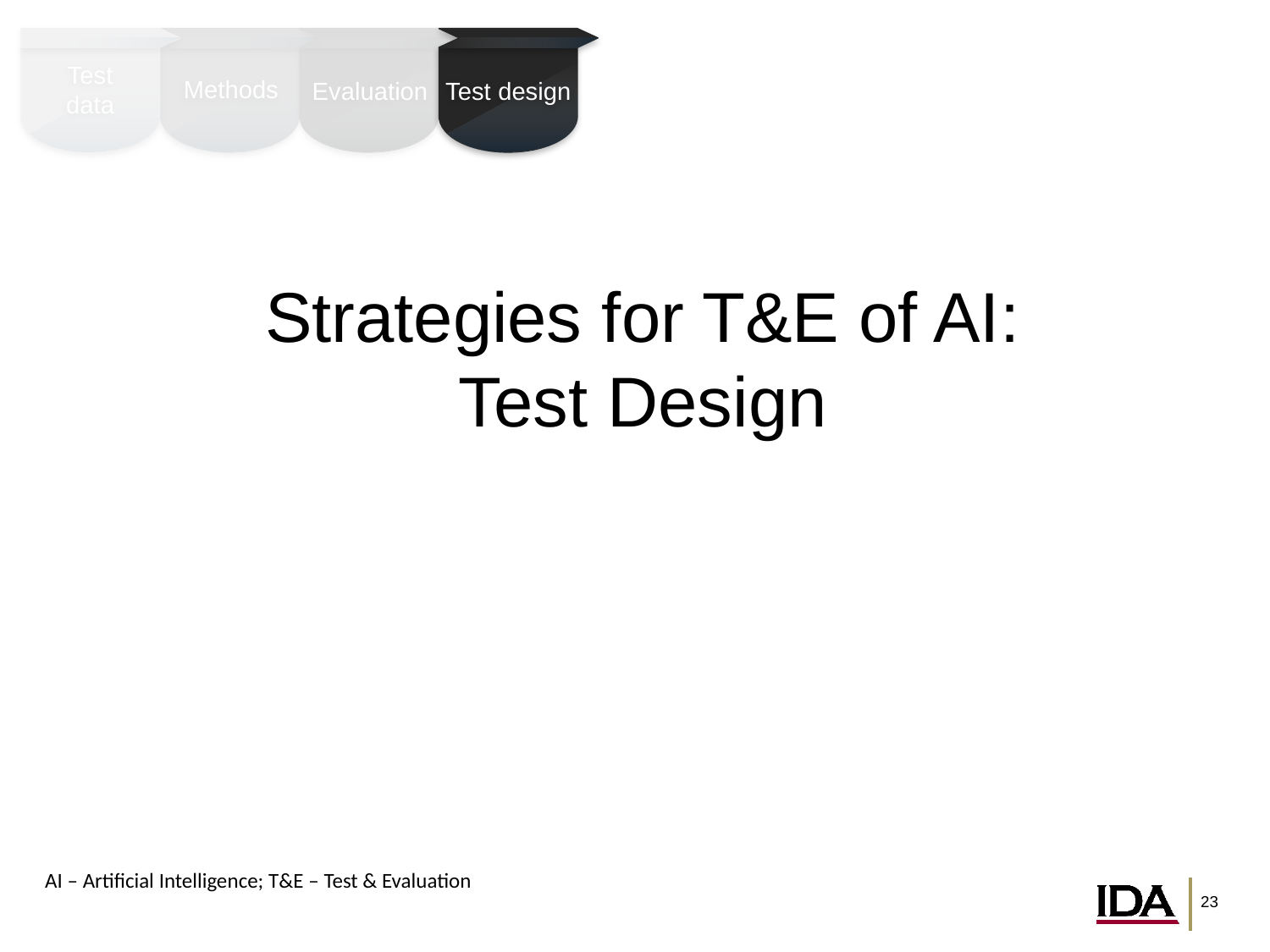

Test design
Test
data
Methods
Evaluation
# Strategies for T&E of AI: Test Design
AI – Artificial Intelligence; T&E – Test & Evaluation